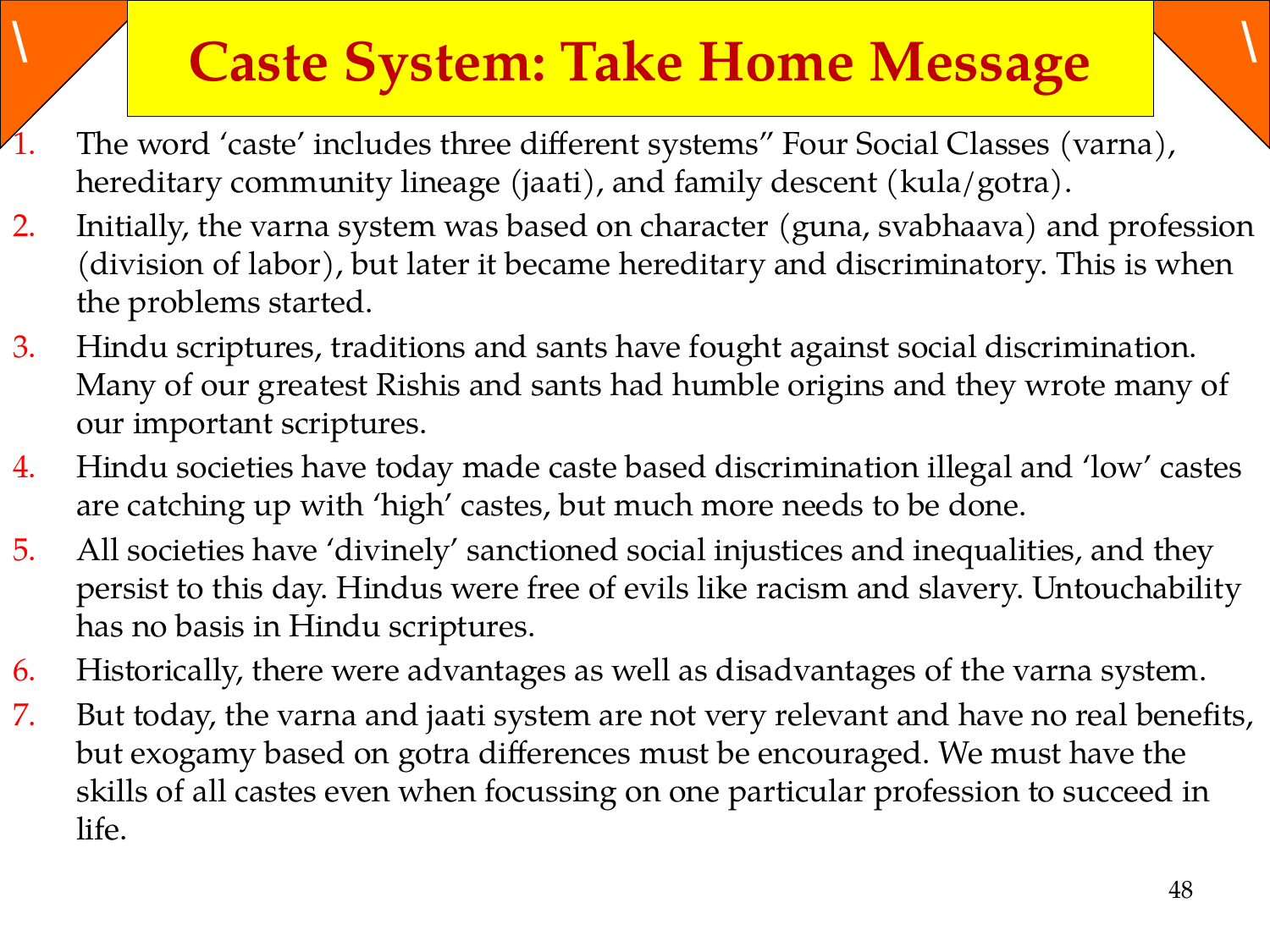

# Caste System: Take Home Message
The word ‘caste’ includes three different systems” Four Social Classes (varna), hereditary community lineage (jaati), and family descent (kula/gotra).
Initially, the varna system was based on character (guna, svabhaava) and profession (division of labor), but later it became hereditary and discriminatory. This is when the problems started.
Hindu scriptures, traditions and sants have fought against social discrimination. Many of our greatest Rishis and sants had humble origins and they wrote many of our important scriptures.
Hindu societies have today made caste based discrimination illegal and ‘low’ castes are catching up with ‘high’ castes, but much more needs to be done.
All societies have ‘divinely’ sanctioned social injustices and inequalities, and they persist to this day. Hindus were free of evils like racism and slavery. Untouchability has no basis in Hindu scriptures.
Historically, there were advantages as well as disadvantages of the varna system.
But today, the varna and jaati system are not very relevant and have no real benefits, but exogamy based on gotra differences must be encouraged. We must have the skills of all castes even when focussing on one particular profession to succeed in life.
48